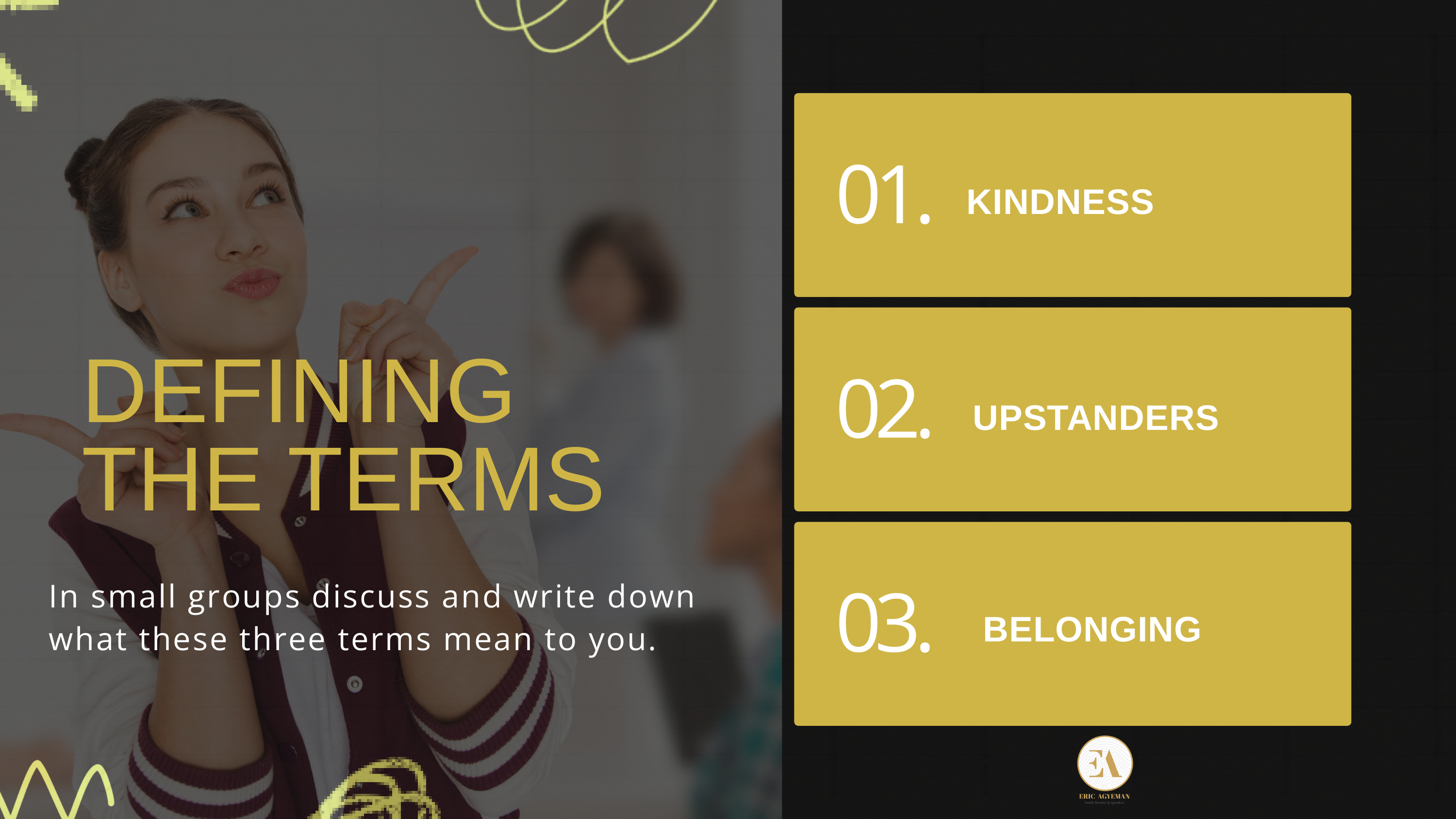

01.
KINDNESS

DEFINING
THE TERMS
02.
UPSTANDERS

In small groups discuss and write down what these three terms mean to you.

03.
BELONGING